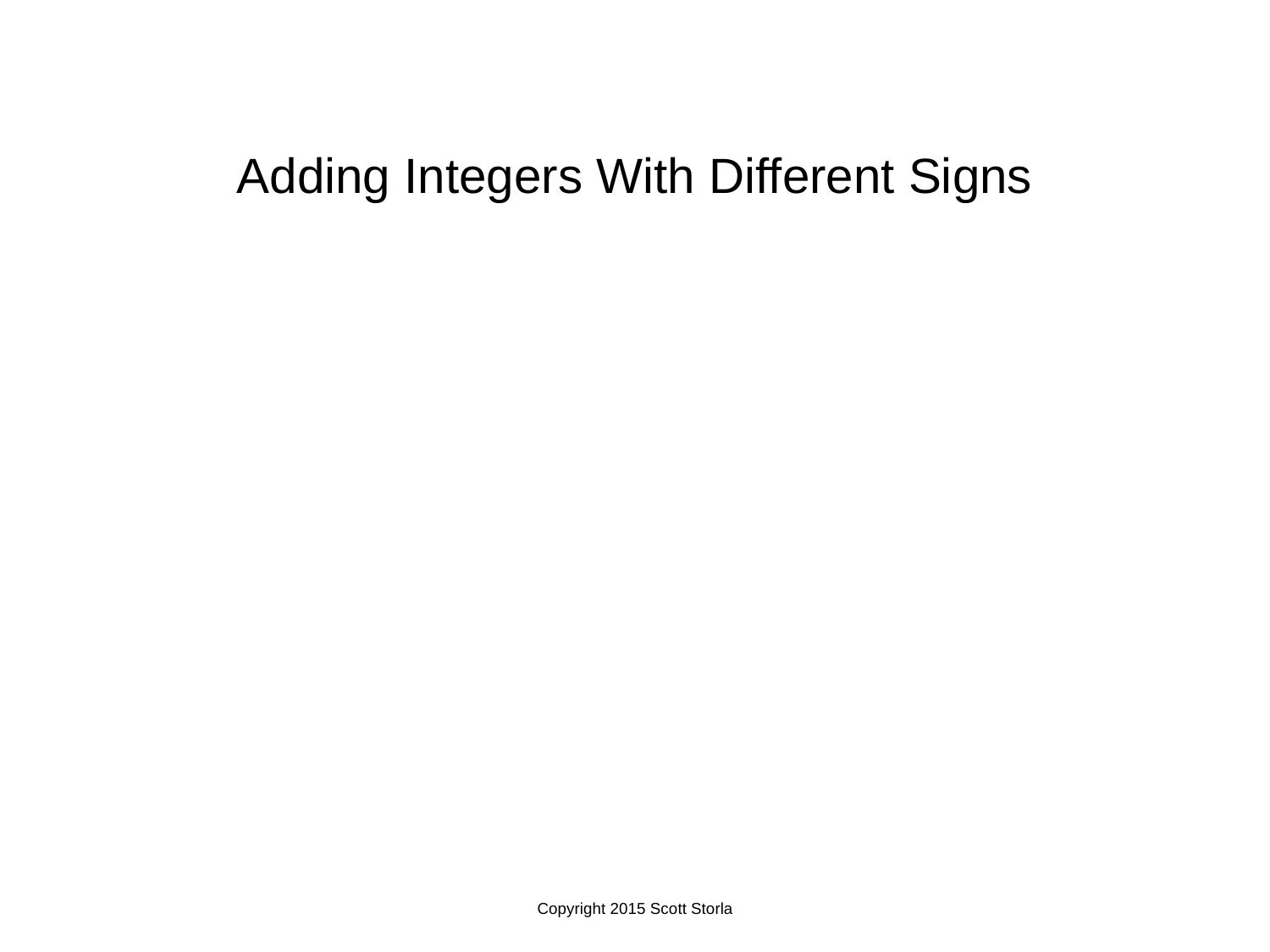

Adding Integers With Different Signs
Copyright 2015 Scott Storla